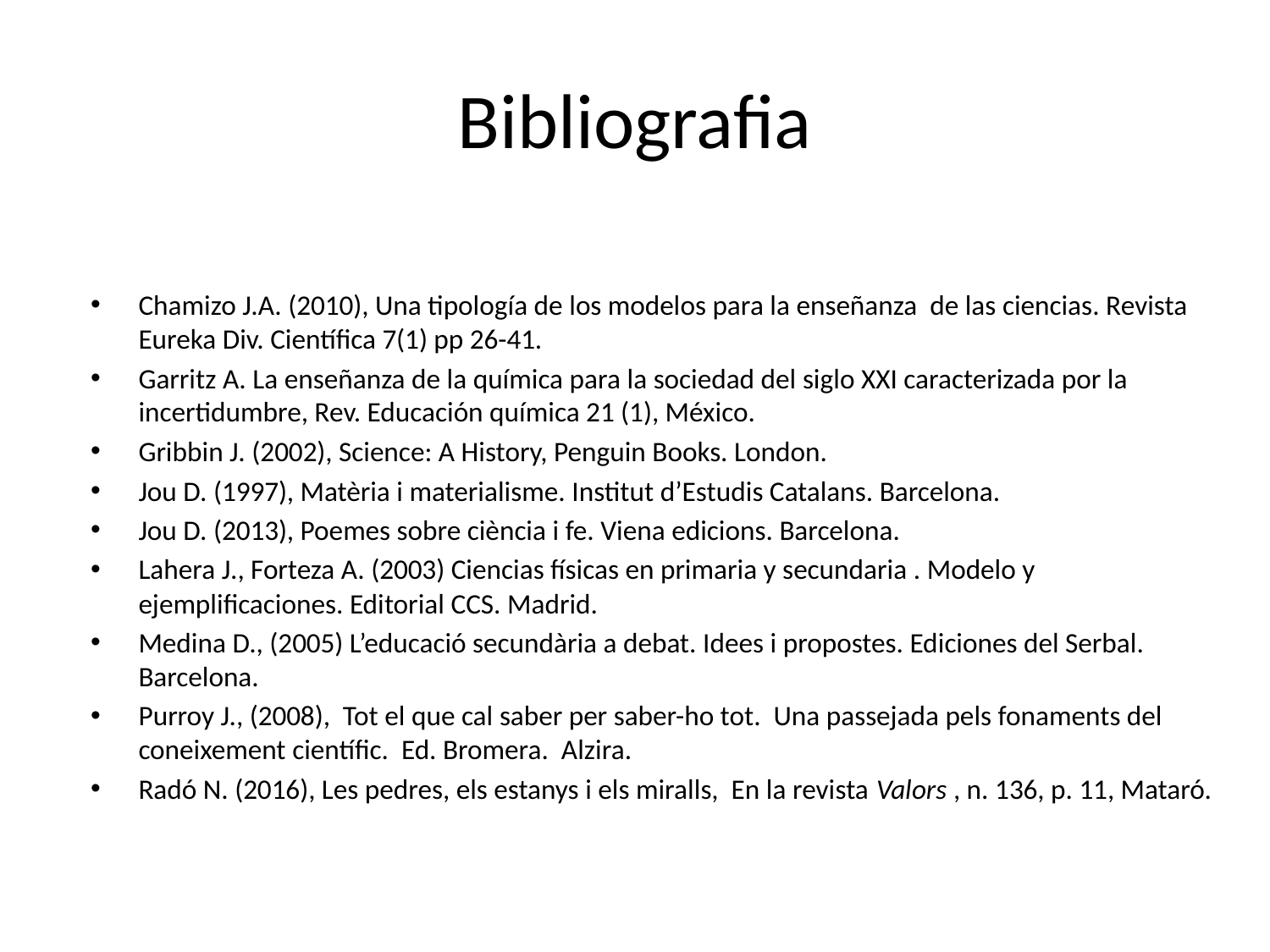

# Bibliografia

Chamizo J.A. (2010), Una tipología de los modelos para la enseñanza  de las ciencias. Revista Eureka Div. Científica 7(1) pp 26-41.
Garritz A. La enseñanza de la química para la sociedad del siglo XXI caracterizada por la incertidumbre, Rev. Educación química 21 (1), México.
Gribbin J. (2002), Science: A History, Penguin Books. London.
Jou D. (1997), Matèria i materialisme. Institut d’Estudis Catalans. Barcelona.
Jou D. (2013), Poemes sobre ciència i fe. Viena edicions. Barcelona.
Lahera J., Forteza A. (2003) Ciencias físicas en primaria y secundaria . Modelo y ejemplificaciones. Editorial CCS. Madrid.
Medina D., (2005) L’educació secundària a debat. Idees i propostes. Ediciones del Serbal. Barcelona.
Purroy J., (2008),  Tot el que cal saber per saber-ho tot.  Una passejada pels fonaments del coneixement científic.  Ed. Bromera.  Alzira.
Radó N. (2016), Les pedres, els estanys i els miralls,  En la revista Valors , n. 136, p. 11, Mataró.